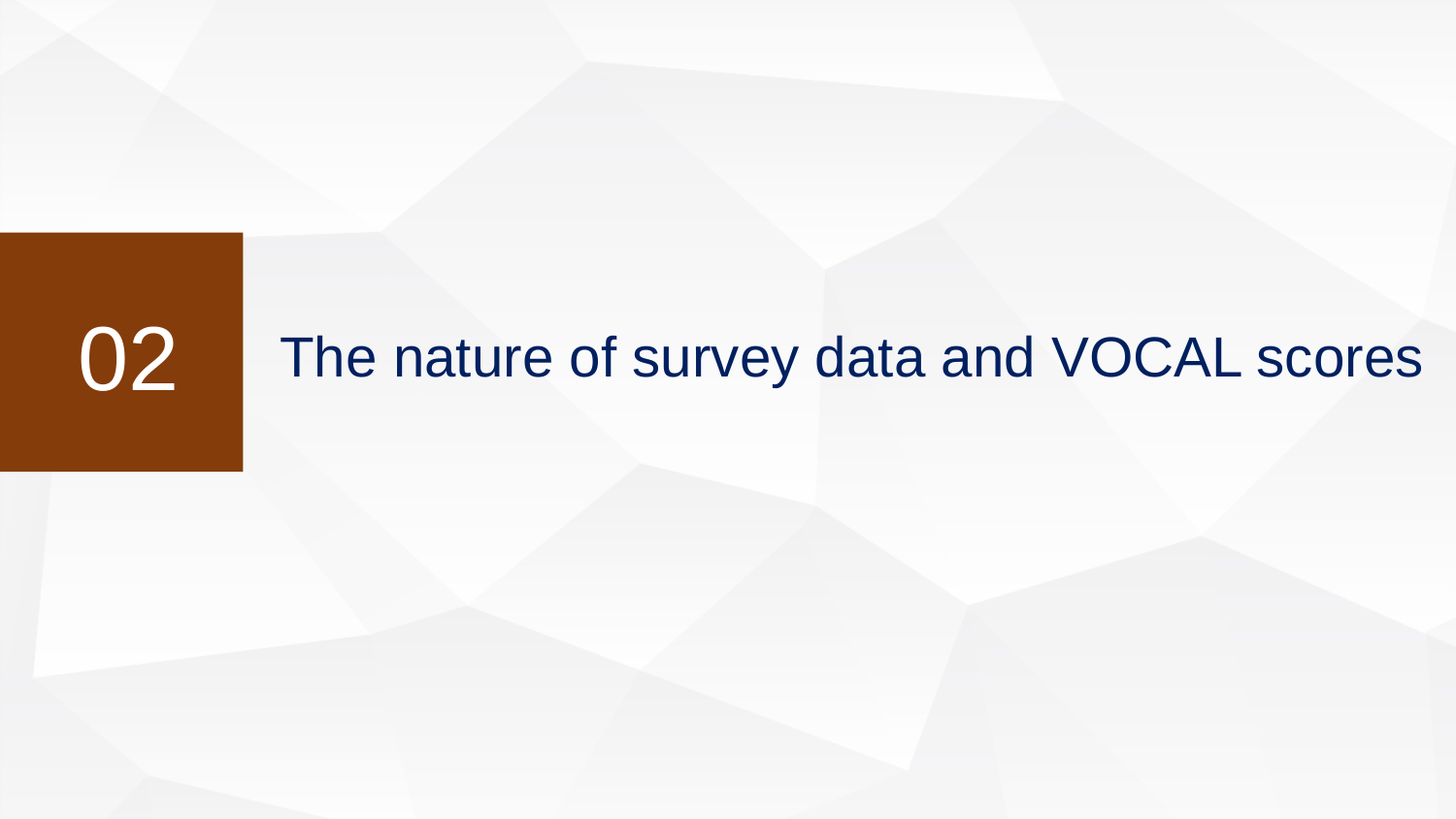

The nature of survey data and VOCAL scores
02